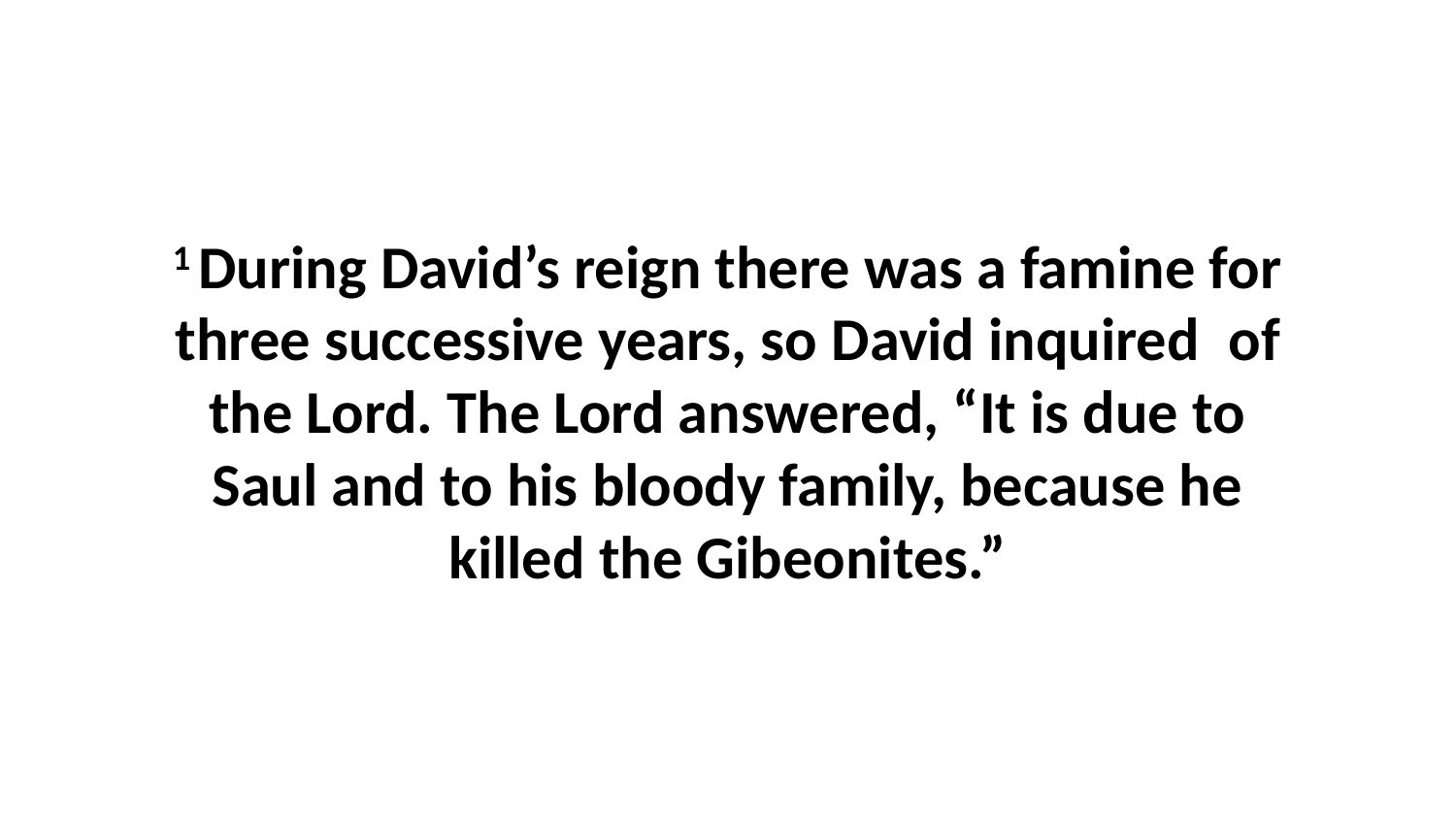

1 During David’s reign there was a famine for three successive years, so David inquired  of the Lord. The Lord answered, “It is due to Saul and to his bloody family, because he killed the Gibeonites.”